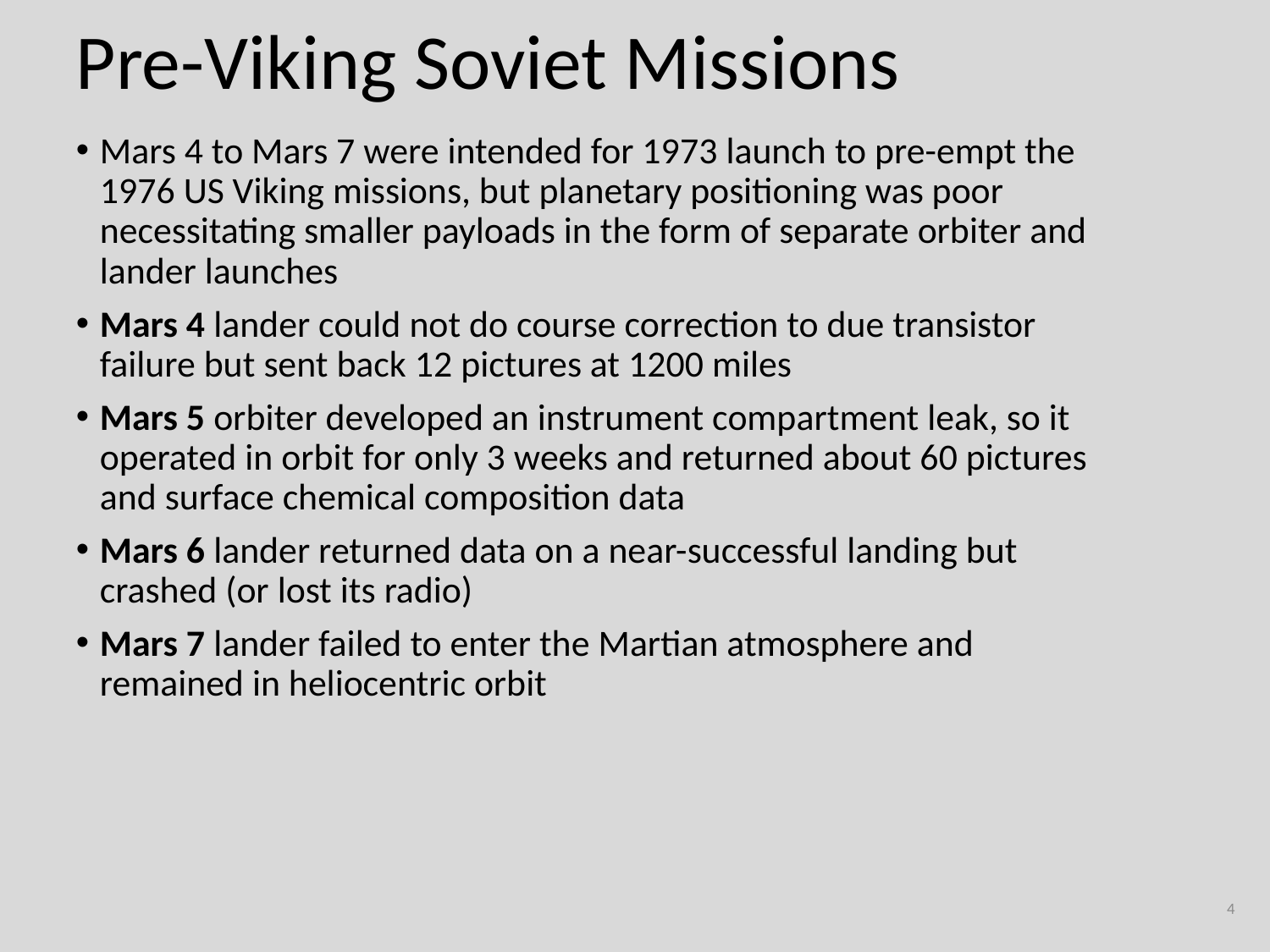

# Pre-Viking Soviet Missions
Mars 4 to Mars 7 were intended for 1973 launch to pre-empt the 1976 US Viking missions, but planetary positioning was poor necessitating smaller payloads in the form of separate orbiter and lander launches
Mars 4 lander could not do course correction to due transistor failure but sent back 12 pictures at 1200 miles
Mars 5 orbiter developed an instrument compartment leak, so it operated in orbit for only 3 weeks and returned about 60 pictures and surface chemical composition data
Mars 6 lander returned data on a near-successful landing but crashed (or lost its radio)
Mars 7 lander failed to enter the Martian atmosphere and remained in heliocentric orbit

4